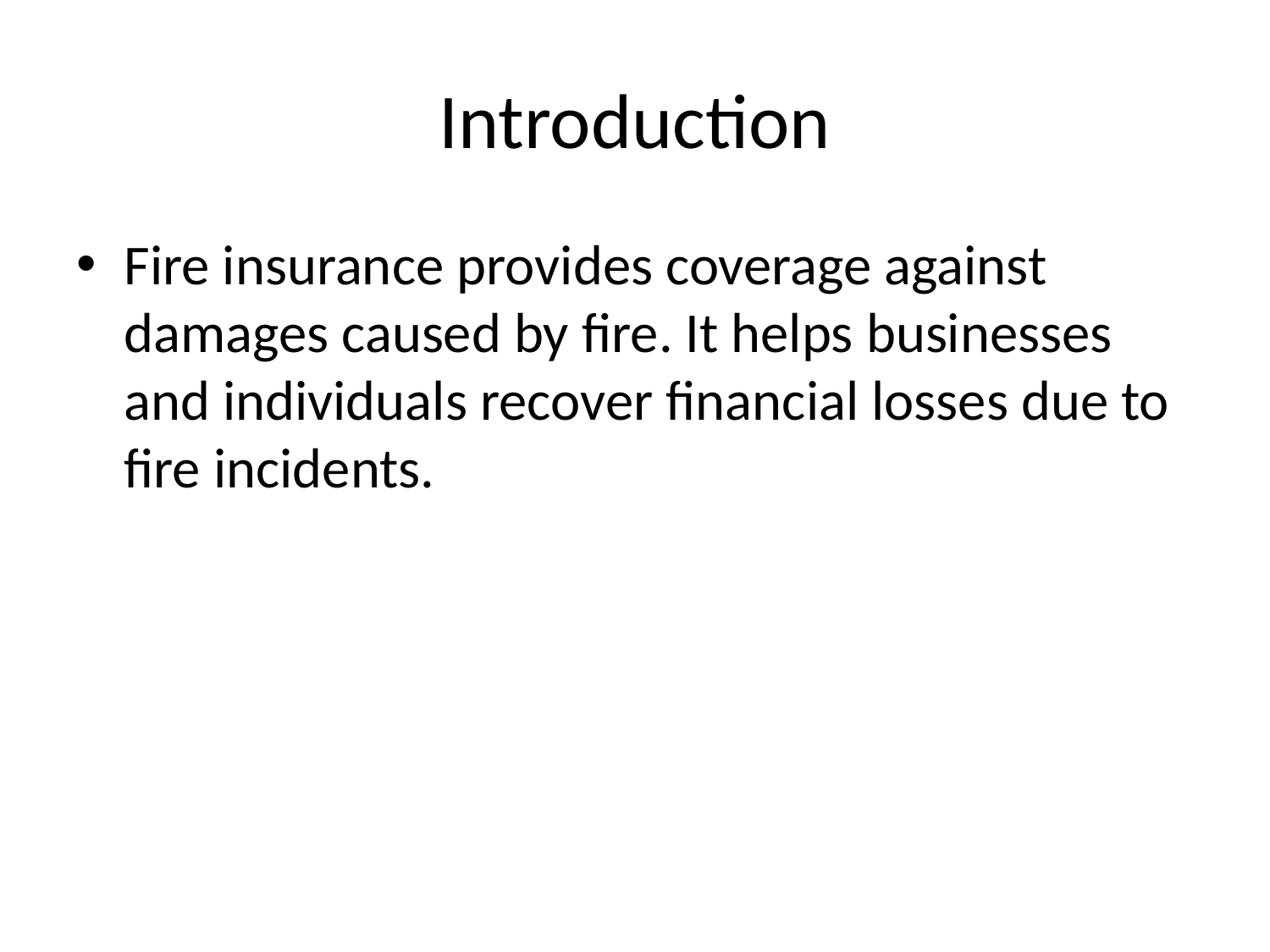

# Introduction
Fire insurance provides coverage against damages caused by fire. It helps businesses and individuals recover financial losses due to fire incidents.